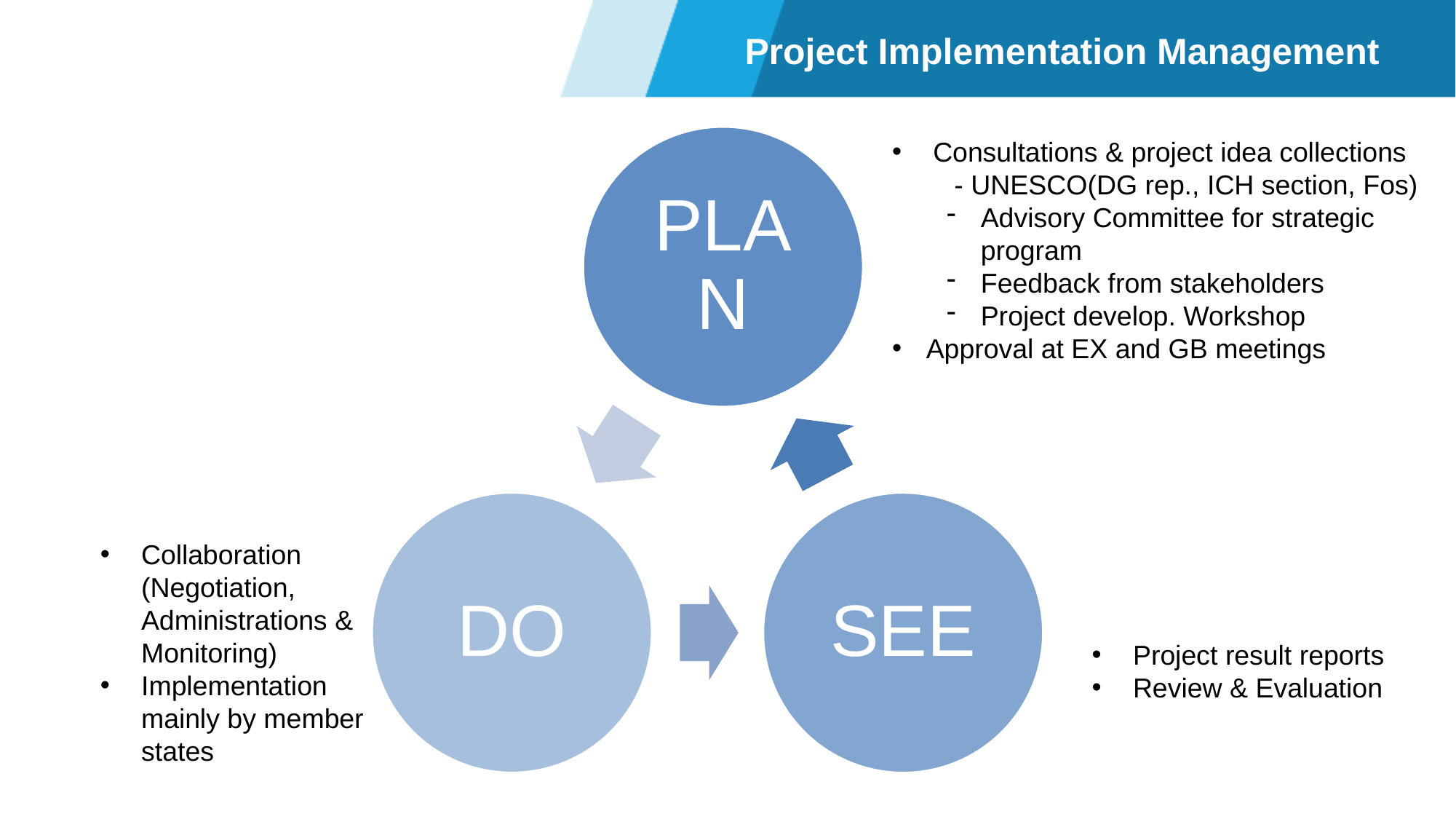

Project Implementation Management
PLAN

SEE

DO

Consultations & project idea collections
 - UNESCO(DG rep., ICH section, Fos)
Advisory Committee for strategic program
Feedback from stakeholders
Project develop. Workshop
Approval at EX and GB meetings

Collaboration (Negotiation, Administrations & Monitoring)
Implementation mainly by member states
Project result reports
Review & Evaluation